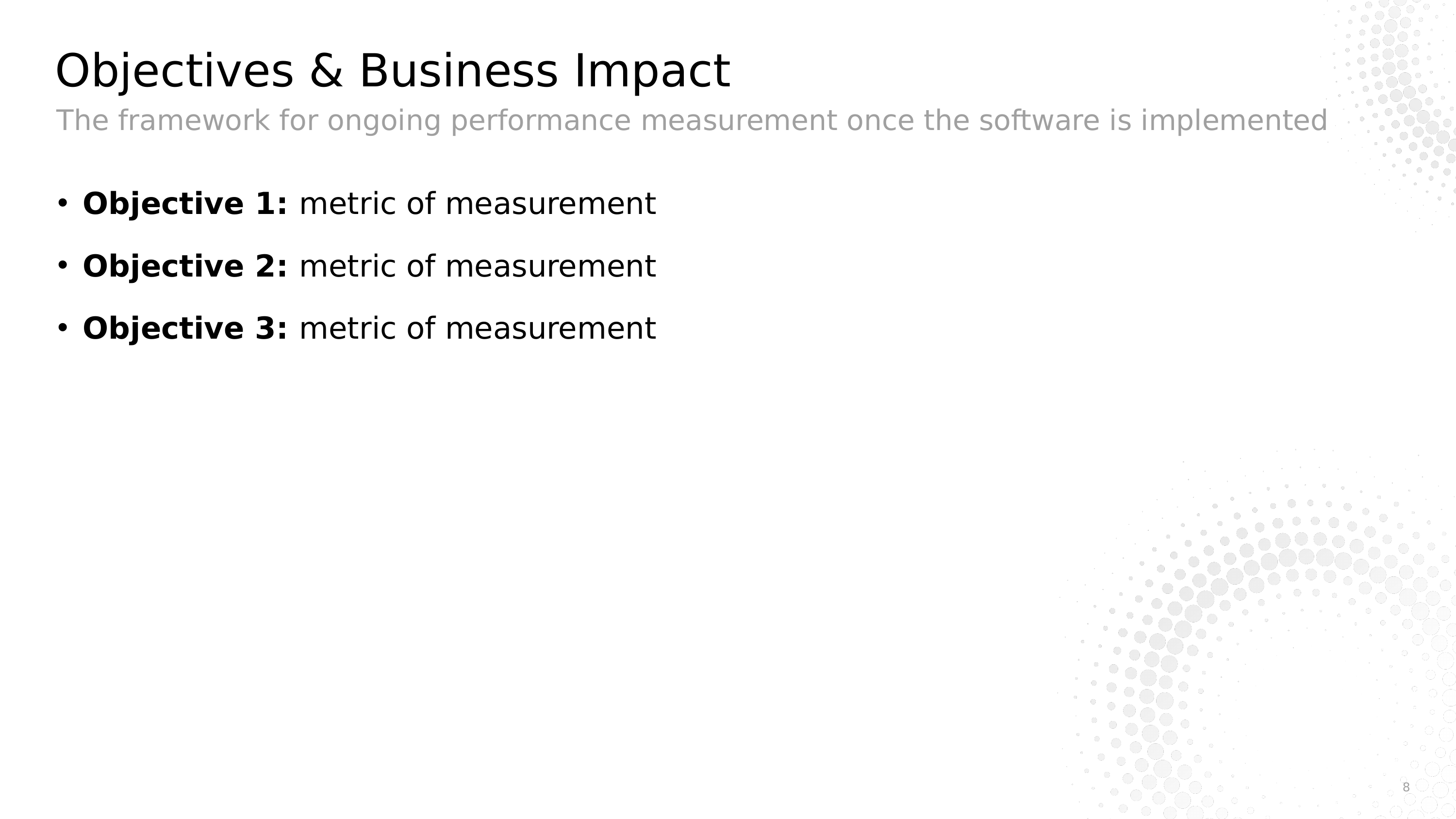

# Objectives & Business Impact
The framework for ongoing performance measurement once the software is implemented
Objective 1: metric of measurement
Objective 2: metric of measurement
Objective 3: metric of measurement

8